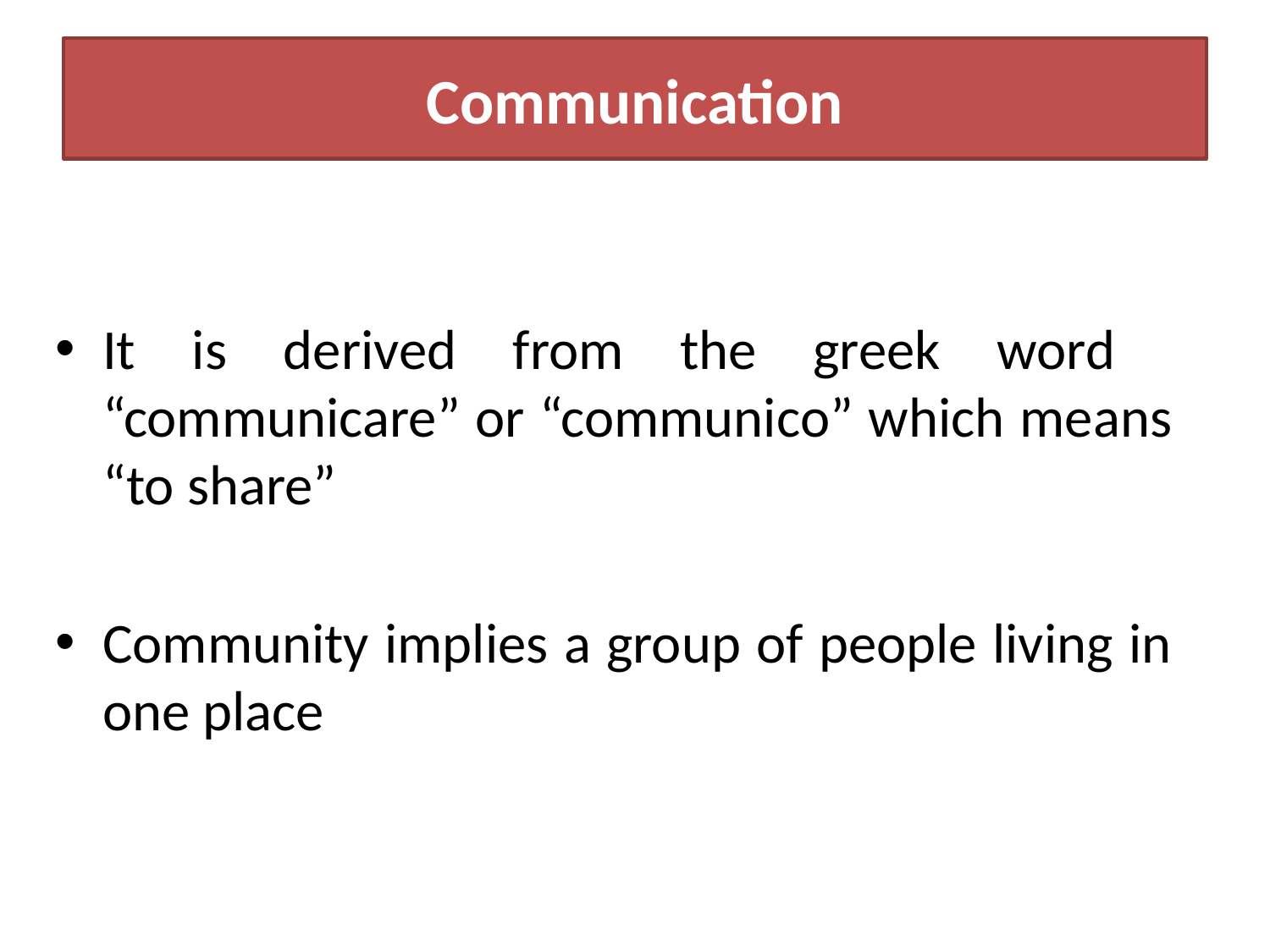

# Communication
It is derived from the greek word  “communicare” or “communico” which means “to share”

Community implies a group of people living in one place